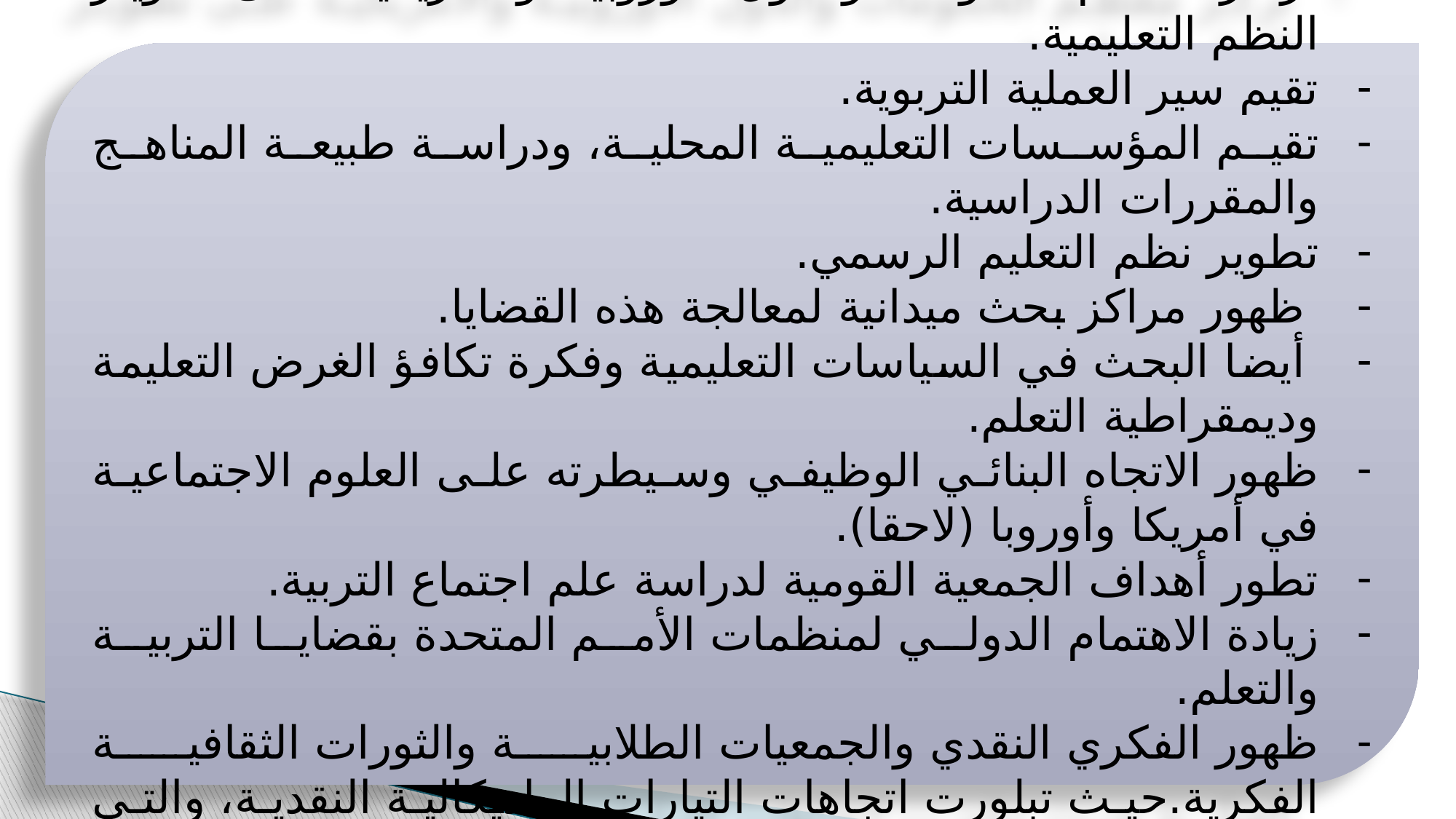

تركز معظم الحكومات والدول الأوروبية والأمريكية على تطوير النظم التعليمية.
تقيم سير العملية التربوية.
تقيم المؤسسات التعليمية المحلية، ودراسة طبيعة المناهج والمقررات الدراسية.
تطوير نظم التعليم الرسمي.
 ظهور مراكز بحث ميدانية لمعالجة هذه القضايا.
 أيضا البحث في السياسات التعليمية وفكرة تكافؤ الغرض التعليمة وديمقراطية التعلم.
ظهور الاتجاه البنائي الوظيفي وسيطرته على العلوم الاجتماعية في أمريكا وأوروبا (لاحقا).
تطور أهداف الجمعية القومية لدراسة علم اجتماع التربية.
زيادة الاهتمام الدولي لمنظمات الأمم المتحدة بقضايا التربية والتعلم.
ظهور الفكري النقدي والجمعيات الطلابية والثورات الثقافية الفكرية.حيث تبلورت اتجاهات التيارات الراديكالية النقدية، والتي على أساسها تأسست سوسيولوجيا التربية الحديثة (المتقدمة).